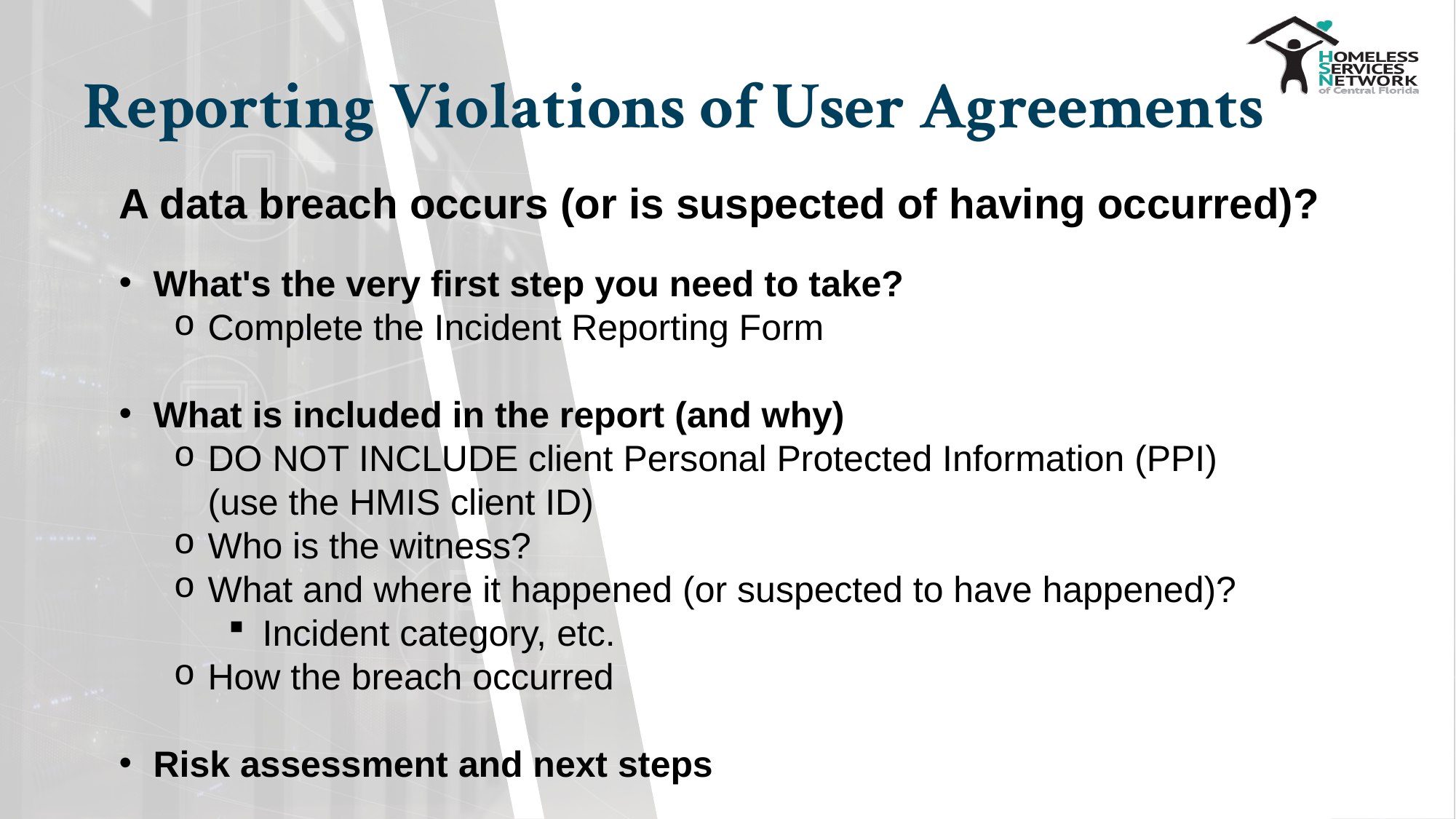

# Reporting Violations of User Agreements
A data breach occurs (or is suspected of having occurred)?

What's the very first step you need to take?
Complete the Incident Reporting Form

What is included in the report (and why)
DO NOT INCLUDE client Personal Protected Information (PPI) (use the HMIS client ID)
Who is the witness?
What and where it happened (or suspected to have happened)?
Incident category, etc.
How the breach occurred

Risk assessment and next steps